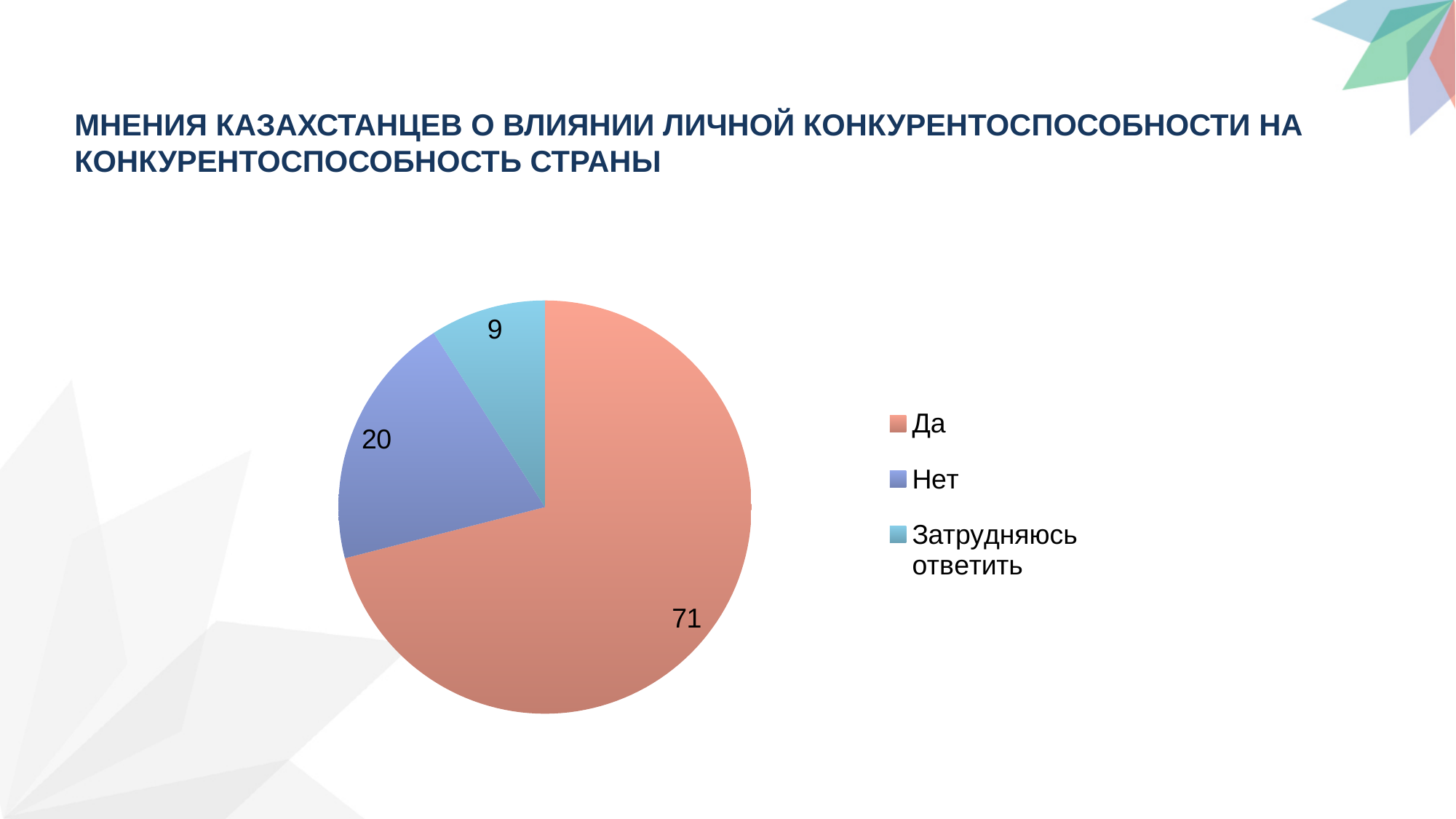

МНЕНИЯ КАЗАХСТАНЦЕВ О ВЛИЯНИИ ЛИЧНОЙ КОНКУРЕНТОСПОСОБНОСТИ НА КОНКУРЕНТОСПОСОБНОСТЬ СТРАНЫ

### Chart

| Category |  |
|---|---|
| Да | 70.55276381909542 |
| Нет | 19.798994974874372 |
| Затрудняюсь ответить | 9.0 |